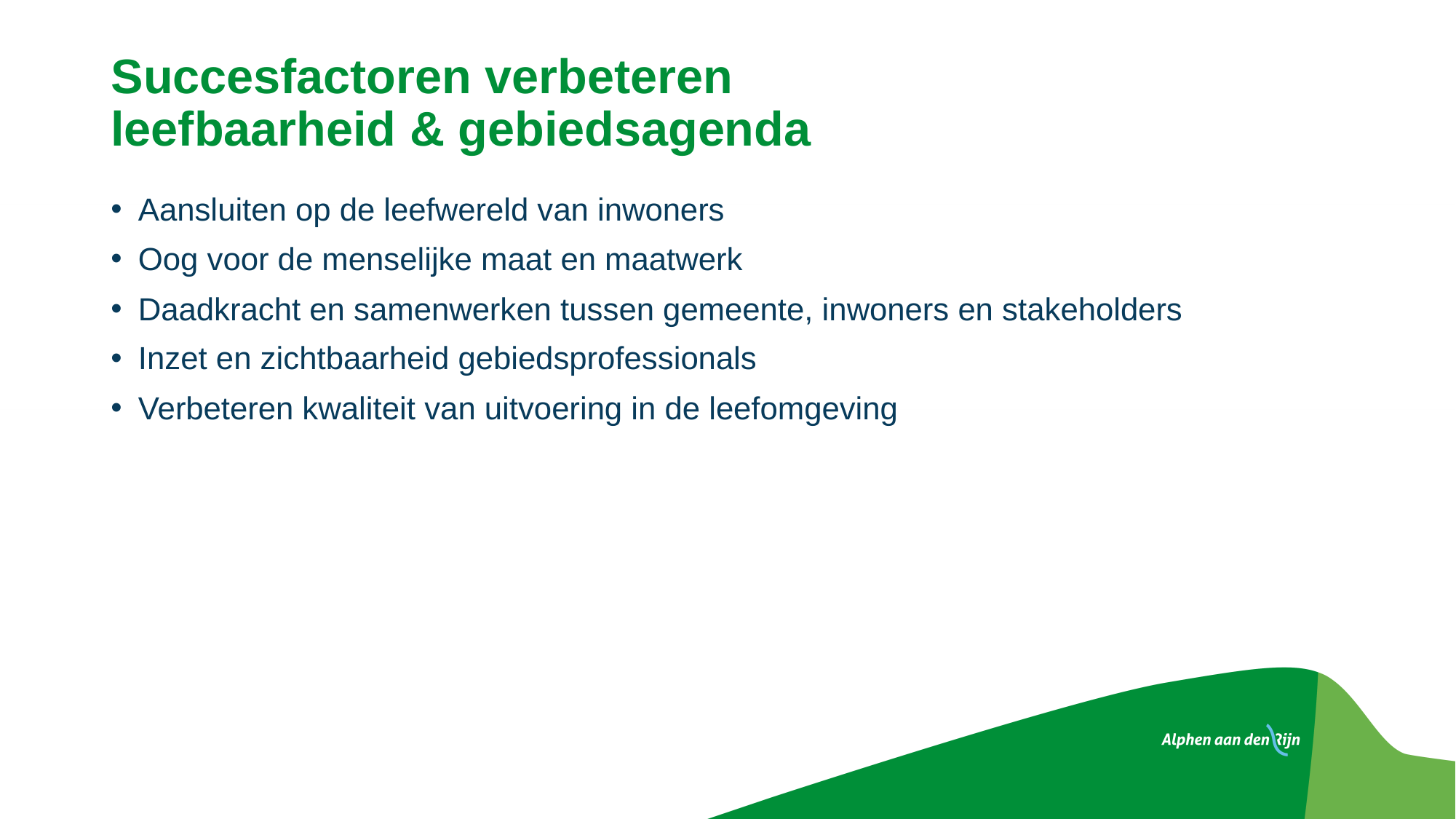

Succesfactoren verbeteren leefbaarheid & gebiedsagenda
Aansluiten op de leefwereld van inwoners
Oog voor de menselijke maat en maatwerk
Daadkracht en samenwerken tussen gemeente, inwoners en stakeholders
Inzet en zichtbaarheid gebiedsprofessionals
Verbeteren kwaliteit van uitvoering in de leefomgeving